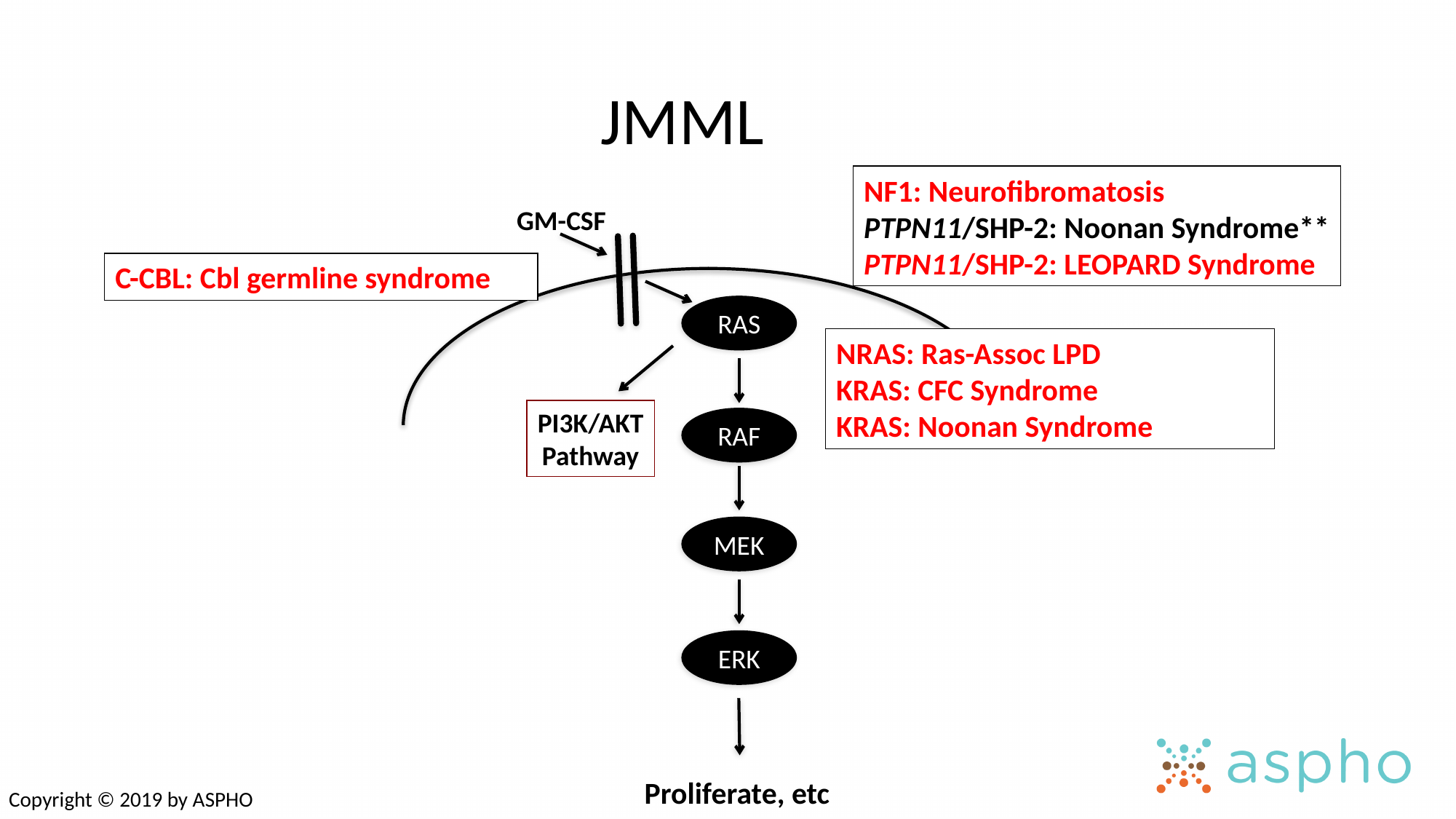

# JMML
NF1: Neurofibromatosis
PTPN11/SHP-2: Noonan Syndrome**
PTPN11/SHP-2: LEOPARD Syndrome
GM-CSF
C-CBL: Cbl germline syndrome

RAS
NRAS: Ras-Assoc LPD
KRAS: CFC Syndrome
KRAS: Noonan Syndrome
PI3K/AKT
Pathway
RAF
MEK
ERK
Proliferate, etc
Copyright © 2019 by ASPHO